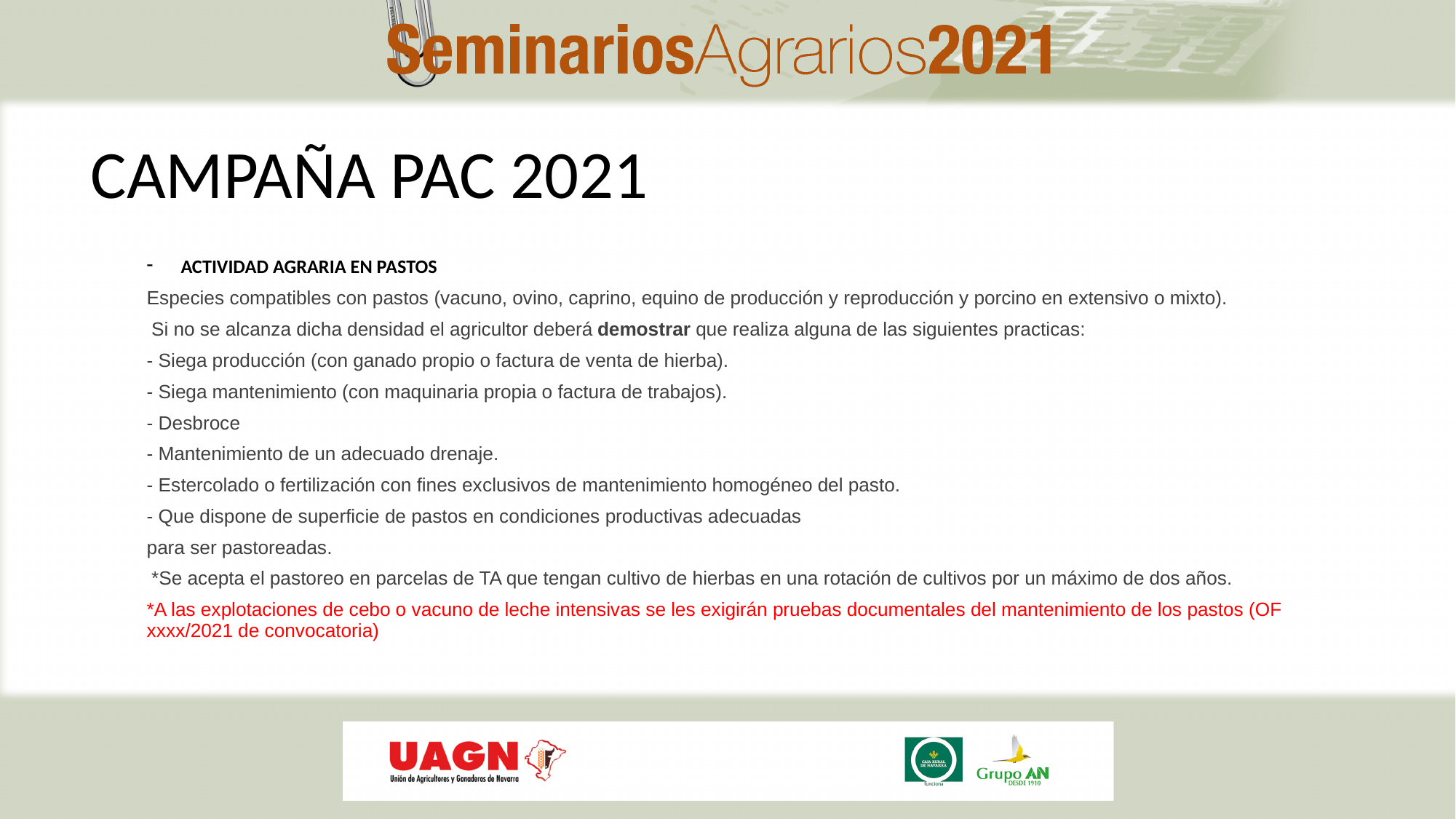

# CAMPAÑA PAC 2021
ACTIVIDAD AGRARIA EN PASTOS
Especies compatibles con pastos (vacuno, ovino, caprino, equino de producción y reproducción y porcino en extensivo o mixto).
 Si no se alcanza dicha densidad el agricultor deberá demostrar que realiza alguna de las siguientes practicas:
- Siega producción (con ganado propio o factura de venta de hierba).
- Siega mantenimiento (con maquinaria propia o factura de trabajos).
- Desbroce
- Mantenimiento de un adecuado drenaje.
- Estercolado o fertilización con fines exclusivos de mantenimiento homogéneo del pasto.
- Que dispone de superficie de pastos en condiciones productivas adecuadas
para ser pastoreadas.
 *Se acepta el pastoreo en parcelas de TA que tengan cultivo de hierbas en una rotación de cultivos por un máximo de dos años.
*A las explotaciones de cebo o vacuno de leche intensivas se les exigirán pruebas documentales del mantenimiento de los pastos (OF xxxx/2021 de convocatoria)